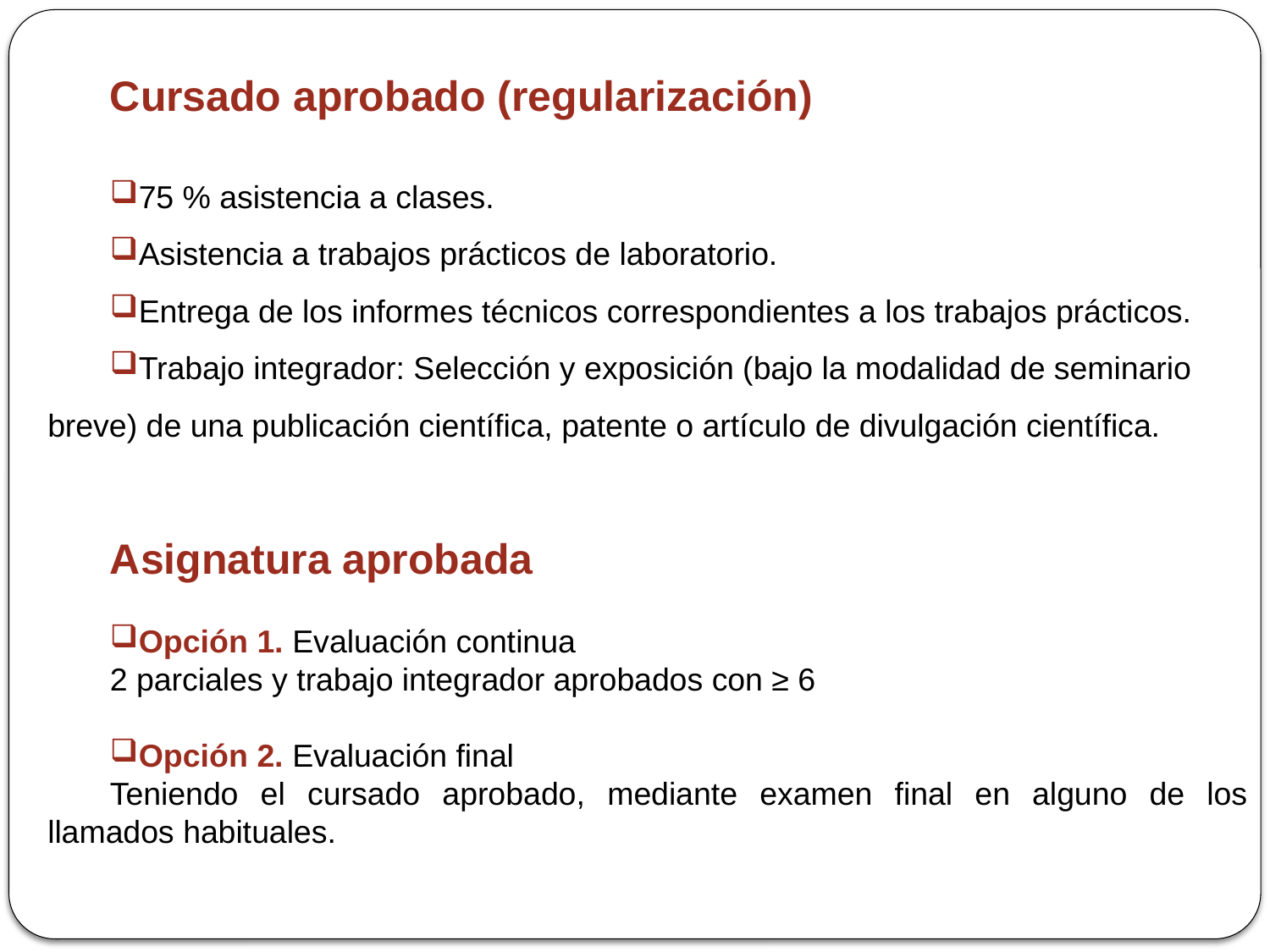

Cursado aprobado (regularización)

75 % asistencia a clases.
Asistencia a trabajos prácticos de laboratorio.
Entrega de los informes técnicos correspondientes a los trabajos prácticos.
Trabajo integrador: Selección y exposición (bajo la modalidad de seminario breve) de una publicación científica, patente o artículo de divulgación científica.

Asignatura aprobada

Opción 1. Evaluación continua
2 parciales y trabajo integrador aprobados con ≥ 6

Opción 2. Evaluación final
Teniendo el cursado aprobado, mediante examen final en alguno de los llamados habituales.